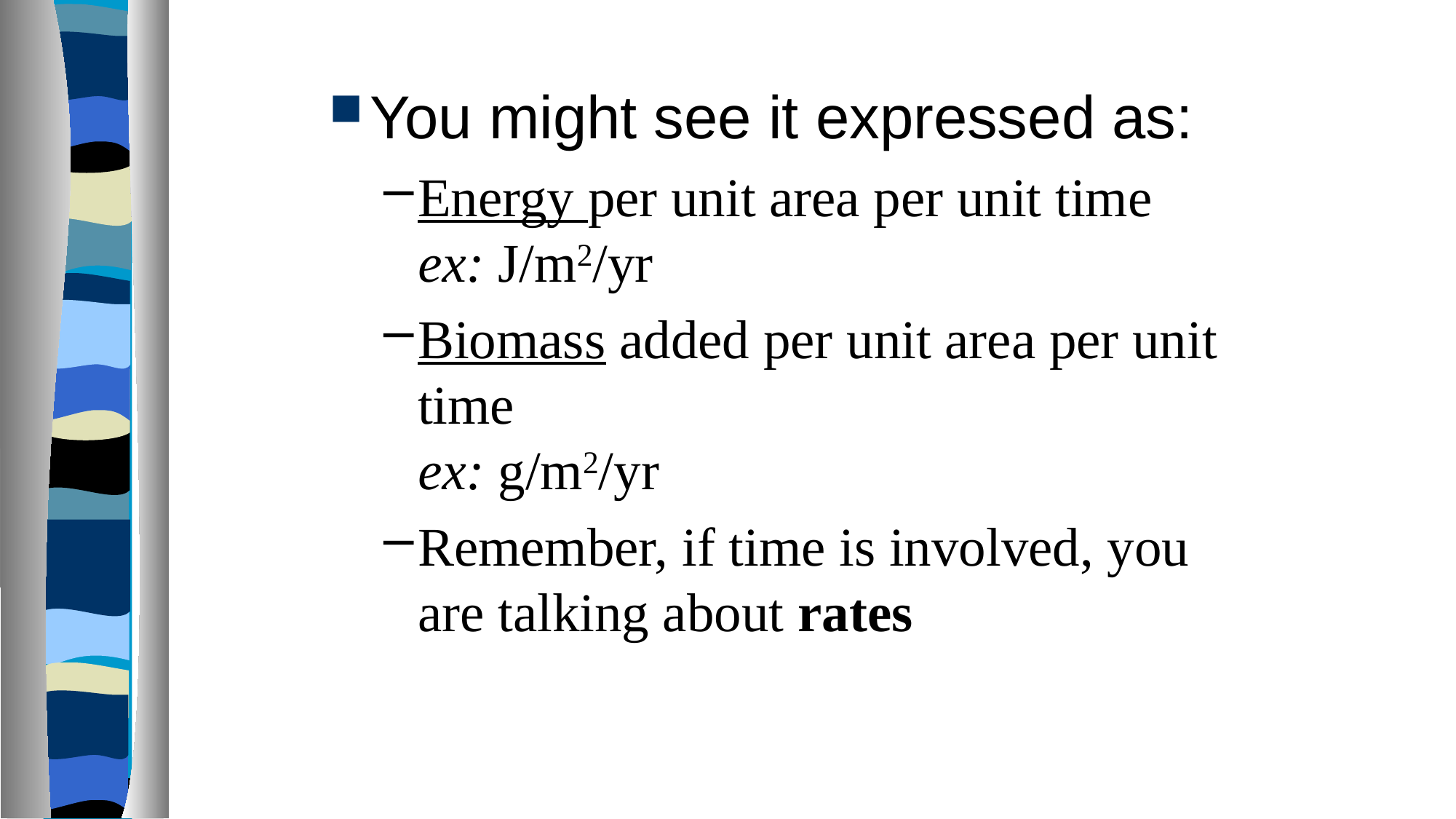

You might see it expressed as:
Energy per unit area per unit time
ex: J/m2/yr
Biomass added per unit area per unit time
ex: g/m2/yr
Remember, if time is involved, you are talking about rates